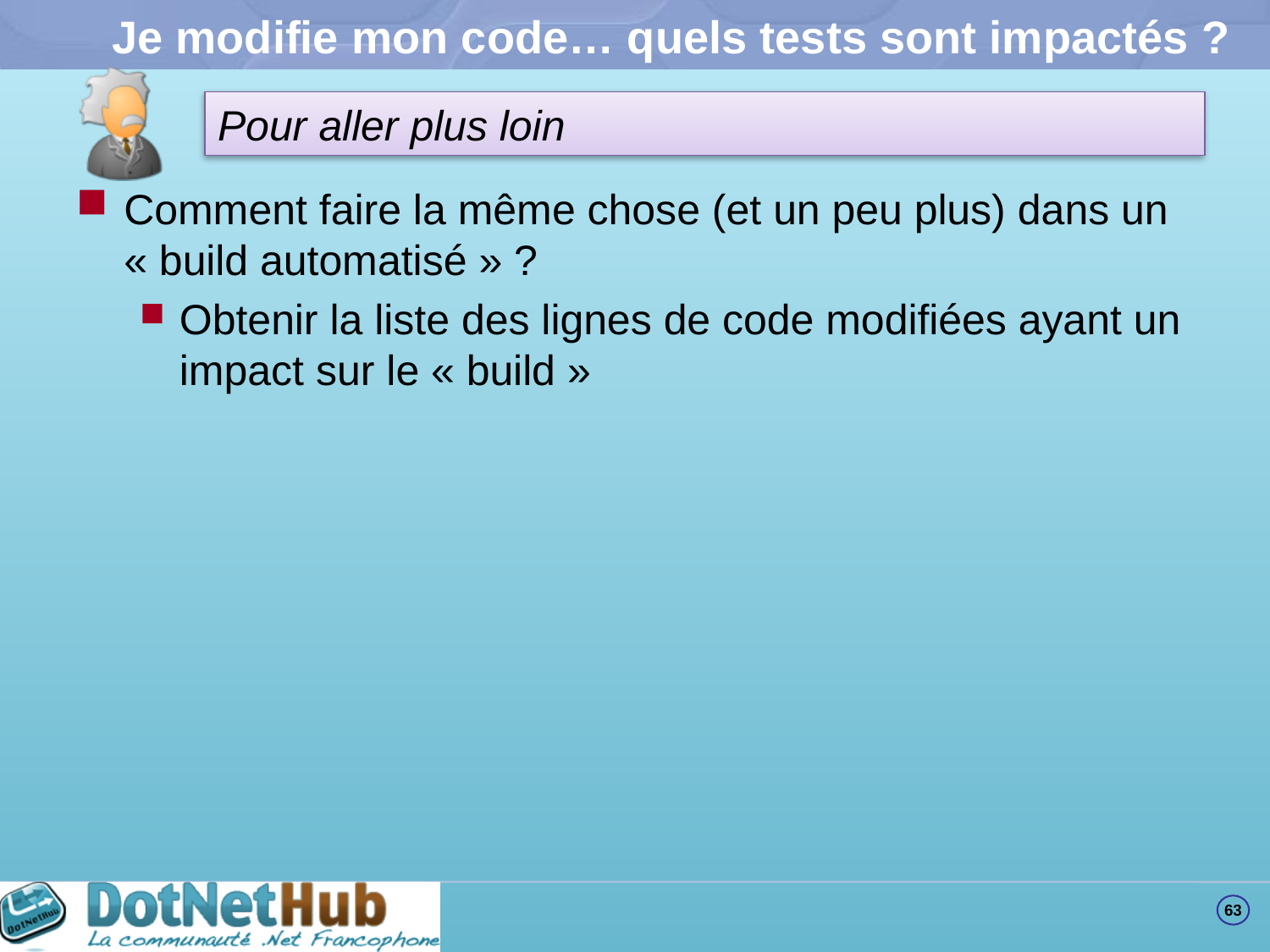

# Je modifie mon code… quels tests sont impactés ?
Comment faire la même chose (et un peu plus) dans un « build automatisé » ?
Obtenir la liste des lignes de code modifiées ayant un impact sur le « build »